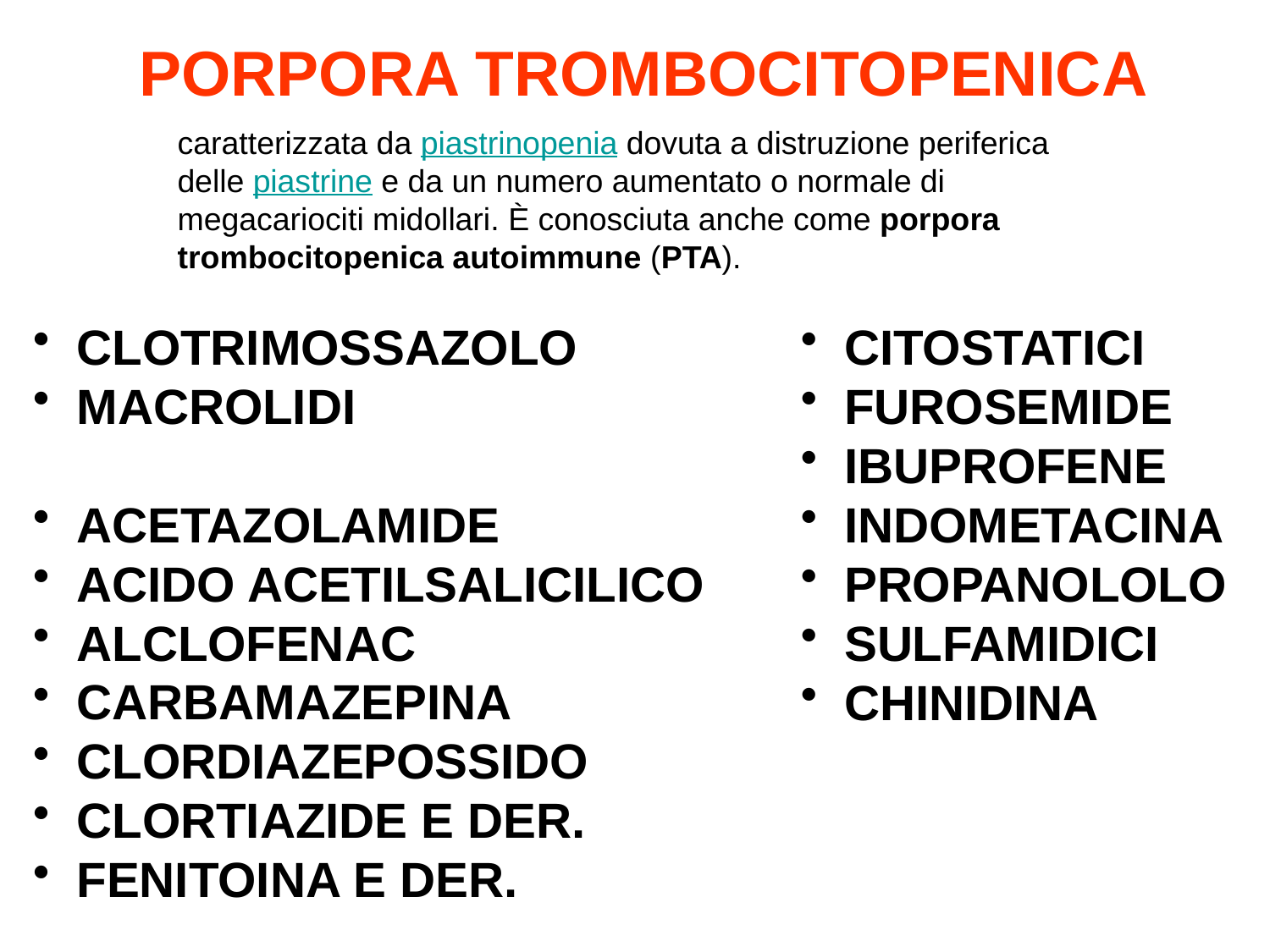

PORPORA TROMBOCITOPENICA
caratterizzata da piastrinopenia dovuta a distruzione periferica delle piastrine e da un numero aumentato o normale di megacariociti midollari. È conosciuta anche come porpora trombocitopenica autoimmune (PTA).
 CLOTRIMOSSAZOLO
 MACROLIDI

 ACETAZOLAMIDE
 ACIDO ACETILSALICILICO
 ALCLOFENAC
 CARBAMAZEPINA
 CLORDIAZEPOSSIDO
 CLORTIAZIDE E DER.
 FENITOINA E DER.
 CITOSTATICI
 FUROSEMIDE
 IBUPROFENE
 INDOMETACINA
 PROPANOLOLO
 SULFAMIDICI
 CHINIDINA